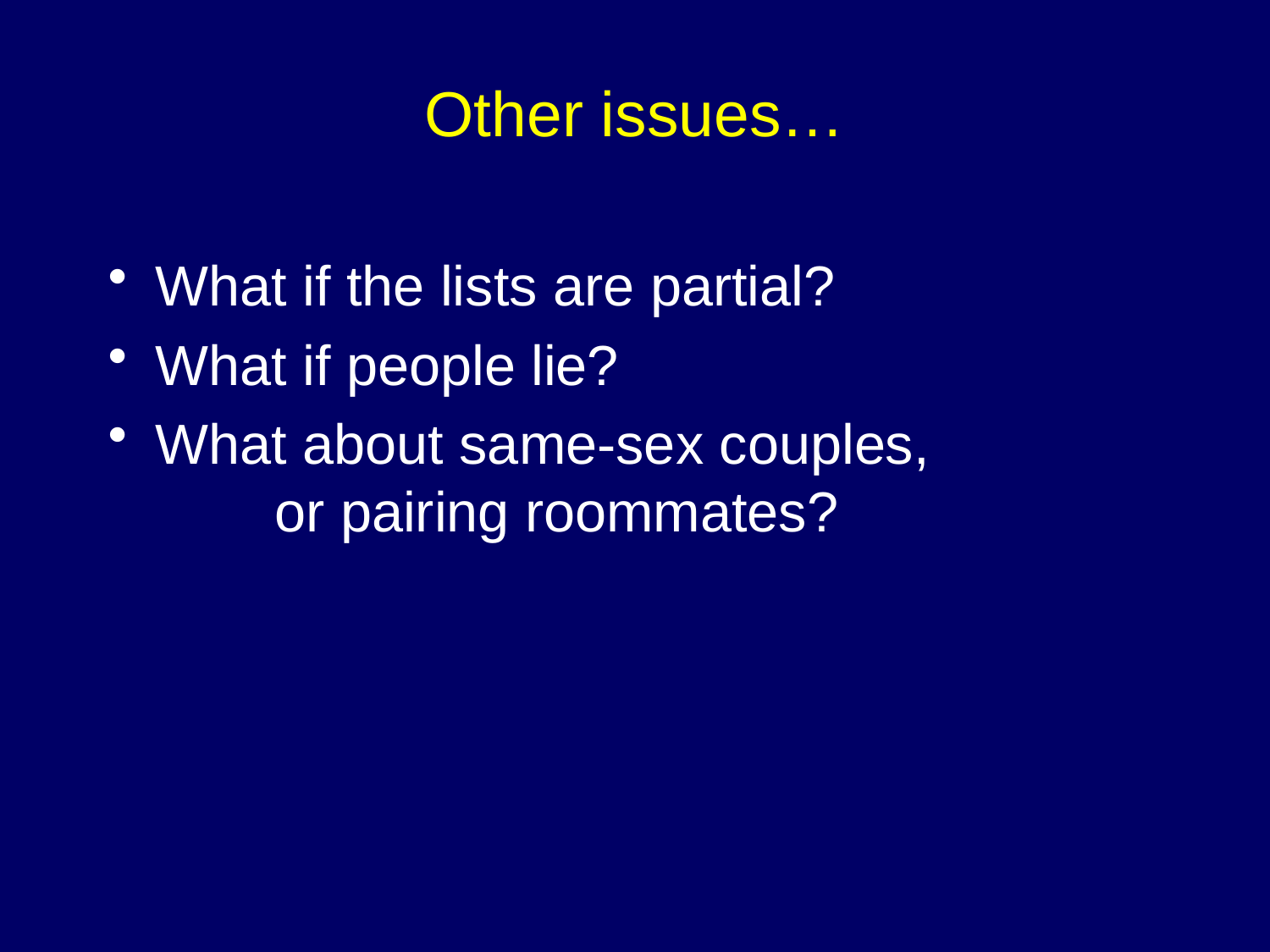

# Other issues…
What if the lists are partial?
What if people lie?
What about same-sex couples, 		or pairing roommates?

Steven Rudich: www.discretemath.com www.rudich.net